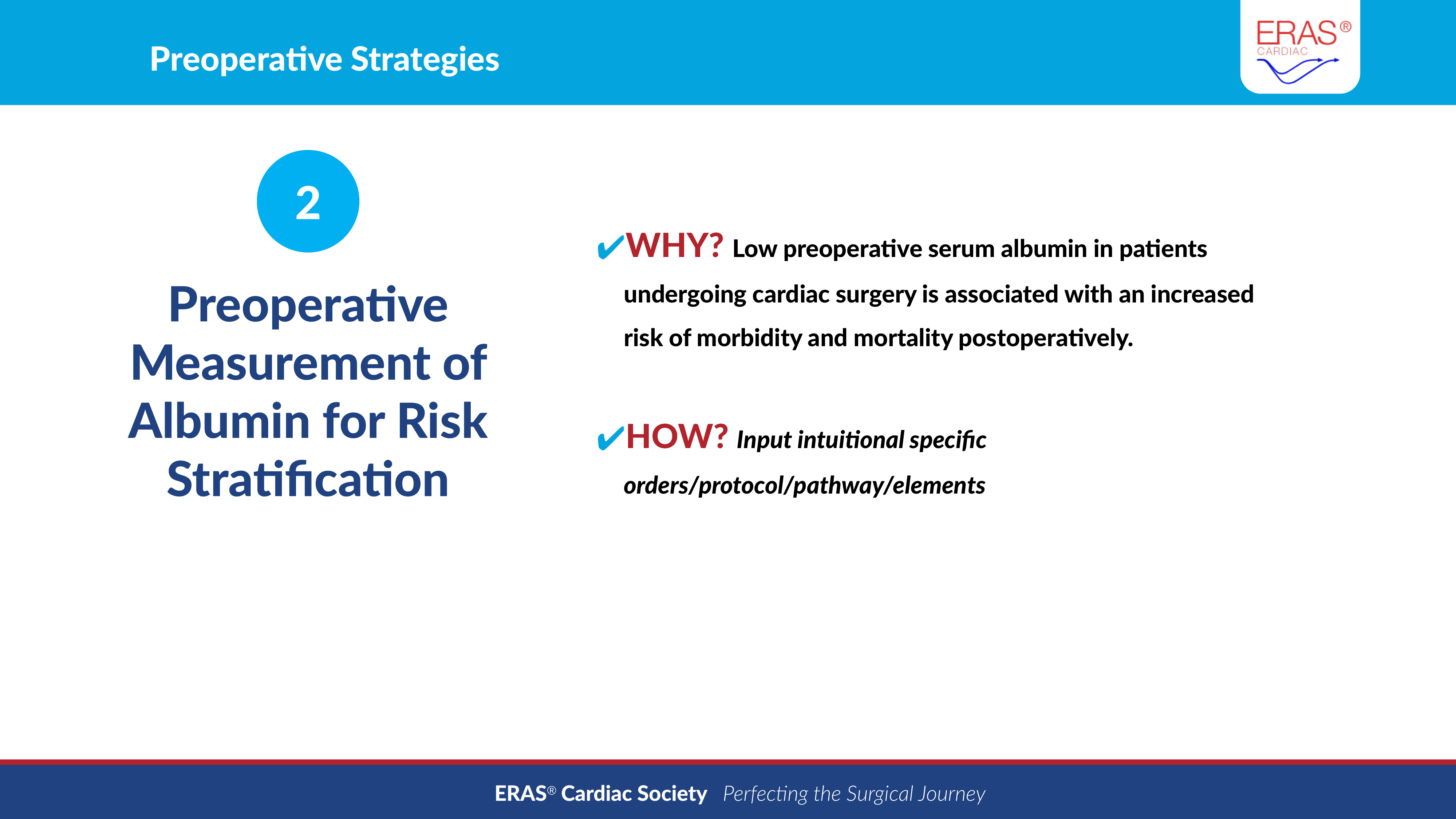

# Preoperative Strategies
2
WHY? Low preoperative serum albumin in patients undergoing cardiac surgery is associated with an increased risk of morbidity and mortality postoperatively.

HOW? Input intuitional specific orders/protocol/pathway/elements
Preoperative Measurement of Albumin for Risk Stratification